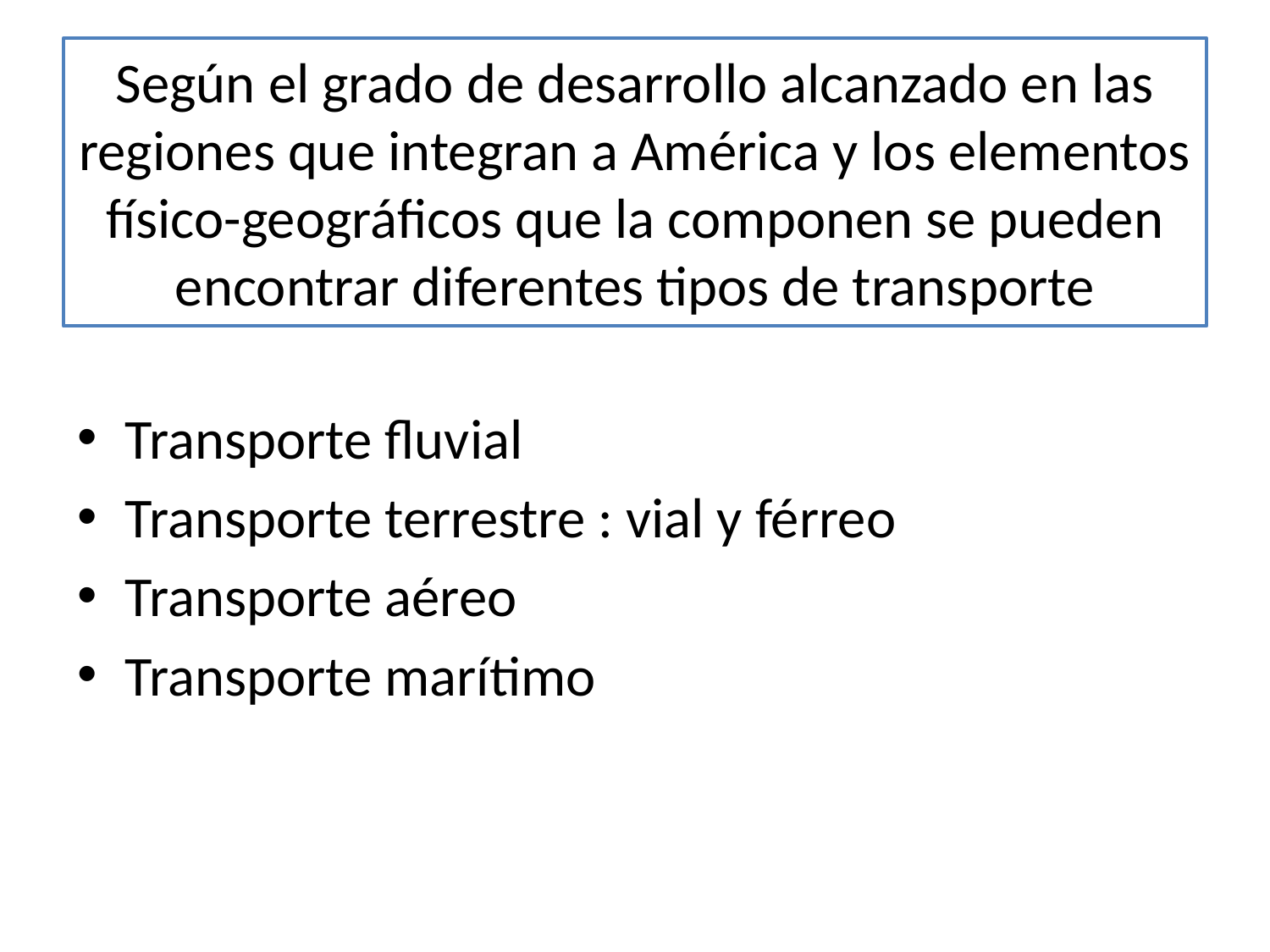

# Según el grado de desarrollo alcanzado en las regiones que integran a América y los elementos físico-geográficos que la componen se pueden encontrar diferentes tipos de transporte
Transporte fluvial
Transporte terrestre : vial y férreo
Transporte aéreo
Transporte marítimo